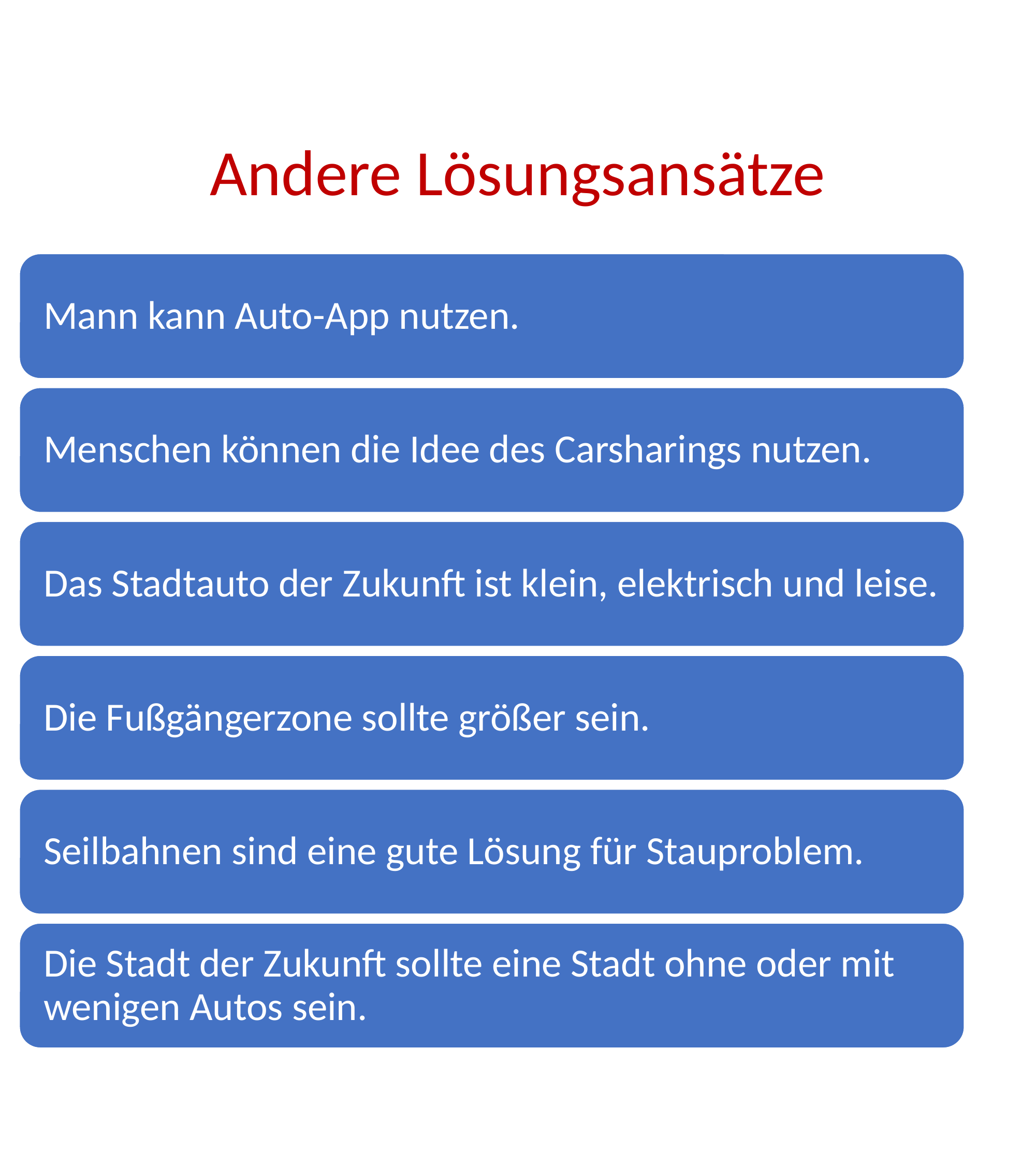

# Andere Lösungsansätze
Mann kann Auto-App nutzen.
Menschen können die Idee des Carsharings nutzen.
Das Stadtauto der Zukunft ist klein, elektrisch und leise.
Die Fußgängerzone sollte größer sein.
Seilbahnen sind eine gute Lösung für Stauproblem.
Die Stadt der Zukunft sollte eine Stadt ohne oder mit wenigen Autos sein.